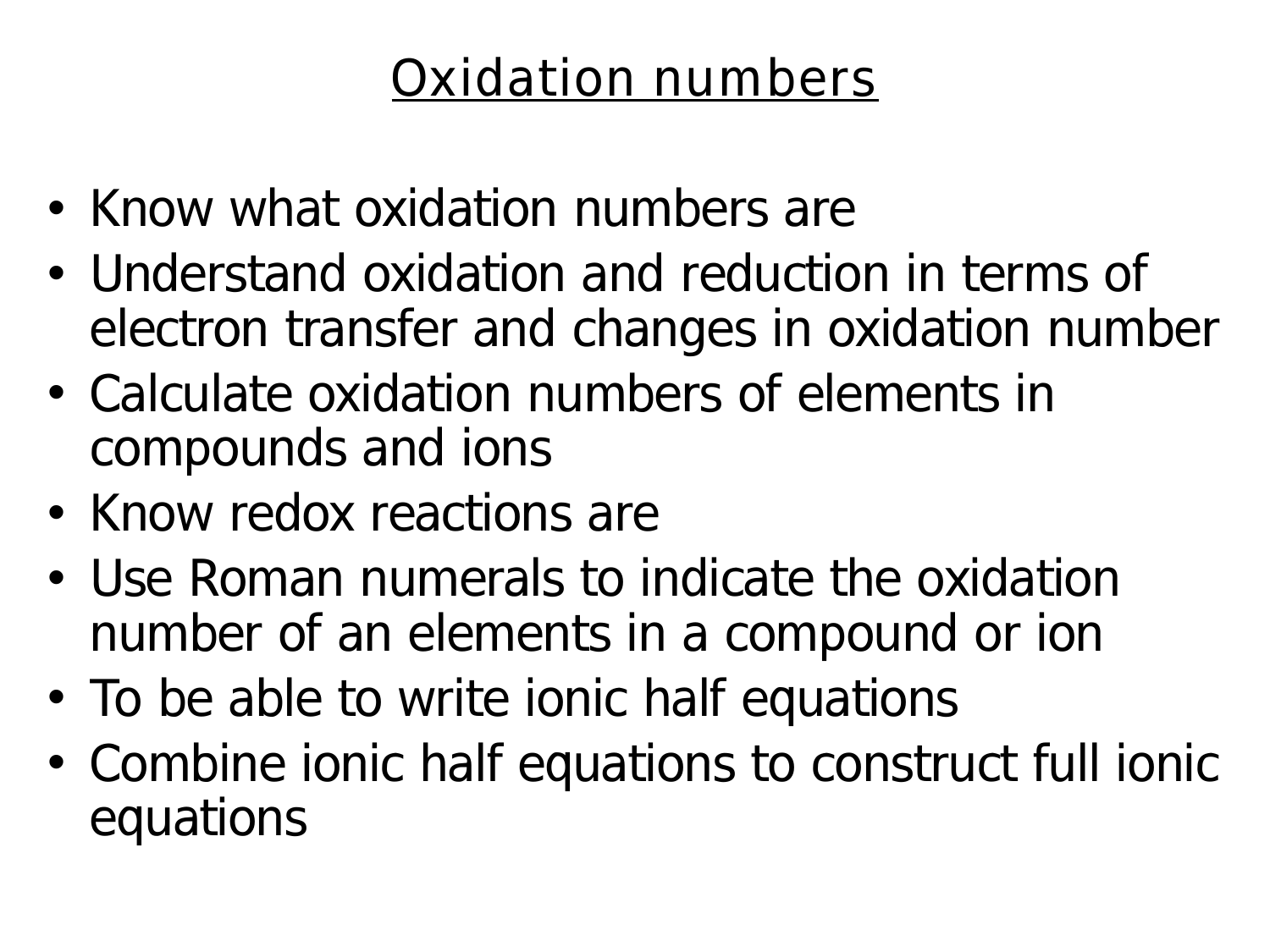

Oxidation numbers

Know what oxidation numbers are
Understand oxidation and reduction in terms of electron transfer and changes in oxidation number
Calculate oxidation numbers of elements in compounds and ions
Know redox reactions are
Use Roman numerals to indicate the oxidation number of an elements in a compound or ion
To be able to write ionic half equations
Combine ionic half equations to construct full ionic equations